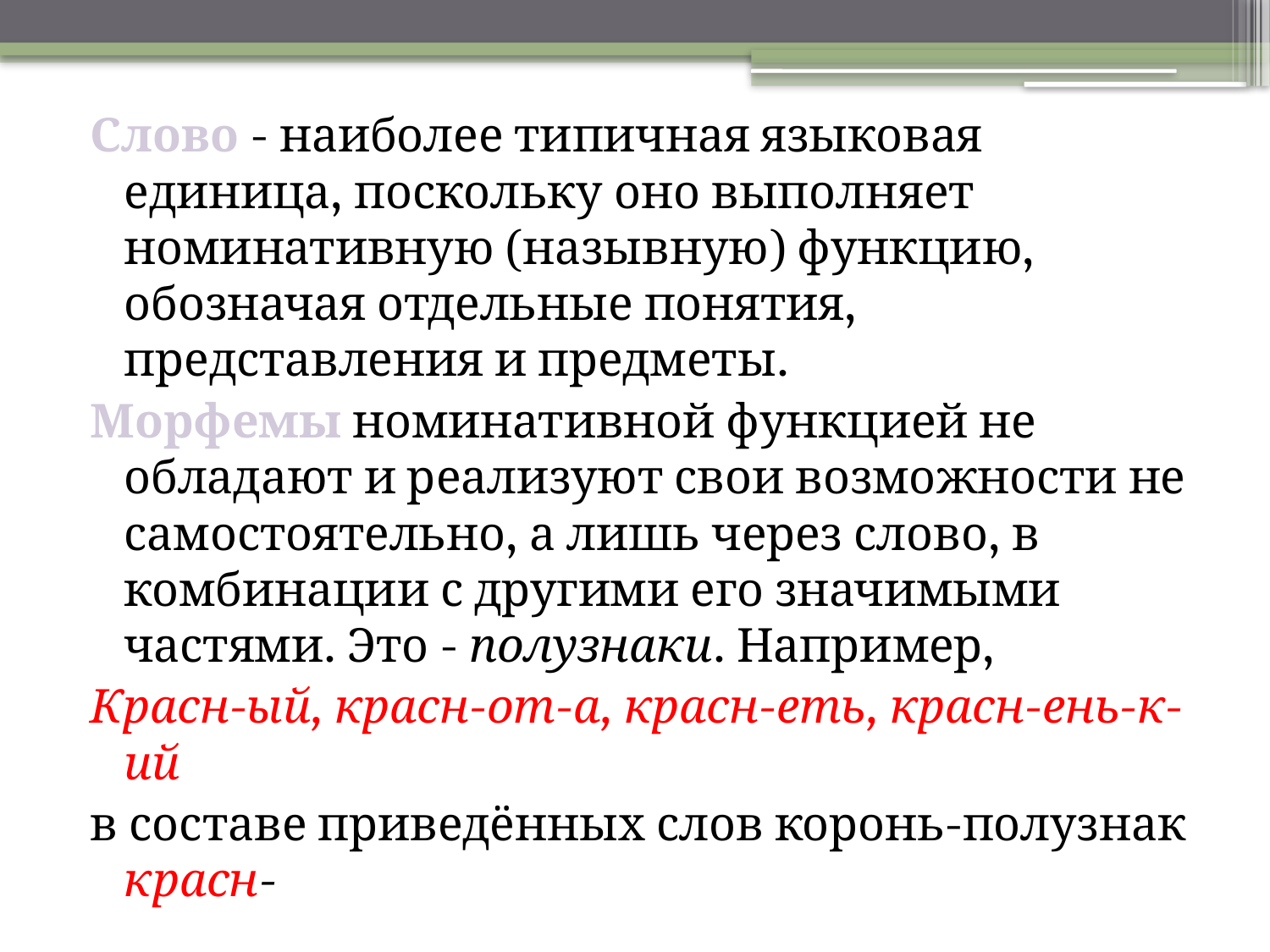

Слово - наиболее типичная языковая единица, поскольку оно выполняет номинативную (назывную) функцию, обозначая отдельные понятия, представления и предметы.
Морфемы номинативной функцией не обладают и реализуют свои возможности не самостоятельно, а лишь через слово, в комбинации с другими его значимыми частями. Это - полузнаки. Например,
Красн-ый, красн-от-а, красн-еть, красн-ень-к-ий
в составе приведённых слов коронь-полузнак красн-